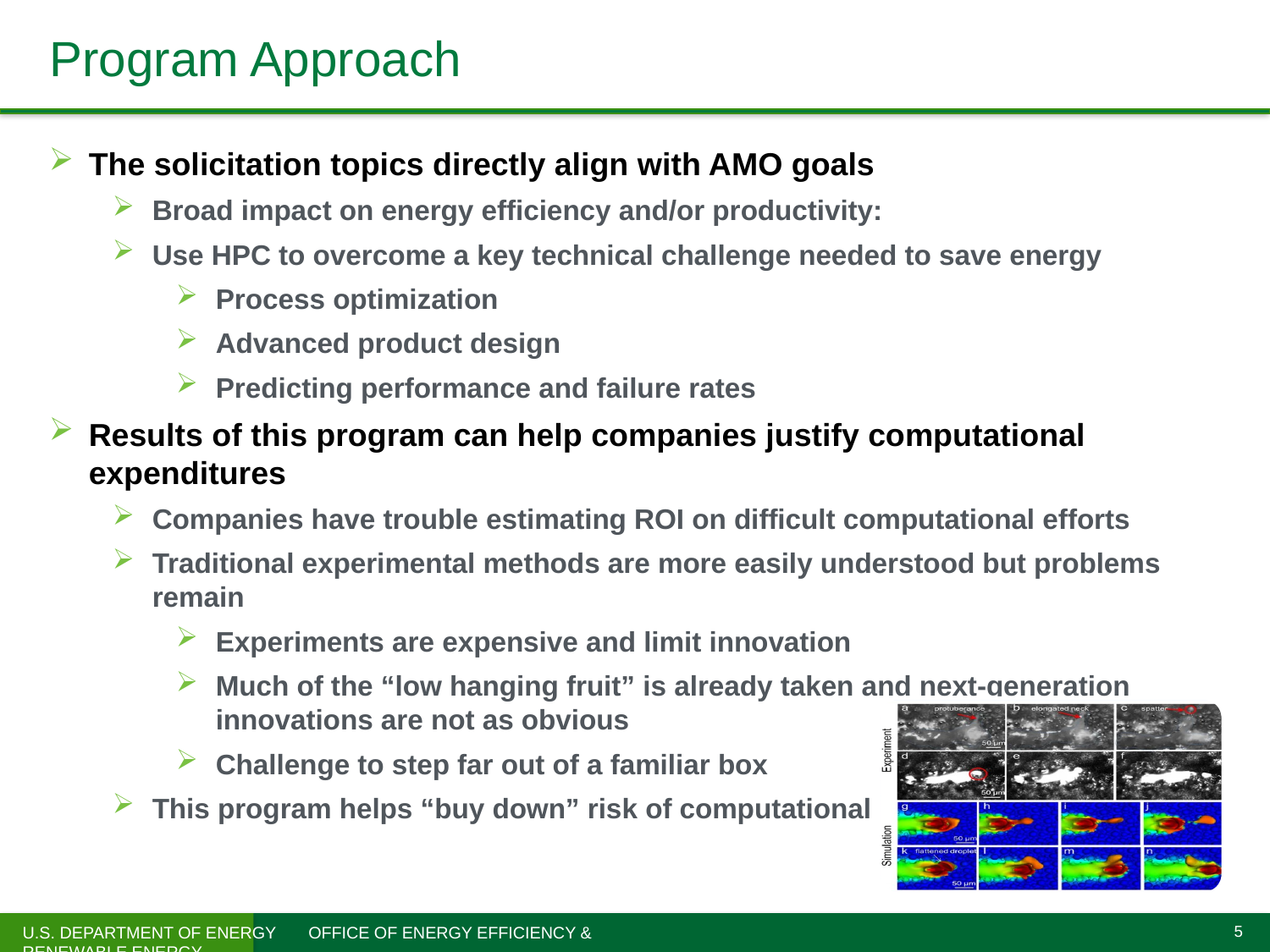

# Program Approach
The solicitation topics directly align with AMO goals
Broad impact on energy efficiency and/or productivity:
Use HPC to overcome a key technical challenge needed to save energy
Process optimization
Advanced product design
Predicting performance and failure rates
Results of this program can help companies justify computational expenditures
Companies have trouble estimating ROI on difficult computational efforts
Traditional experimental methods are more easily understood but problems remain
Experiments are expensive and limit innovation
Much of the “low hanging fruit” is already taken and next-generation innovations are not as obvious
Challenge to step far out of a familiar box
This program helps “buy down” risk of computational effort